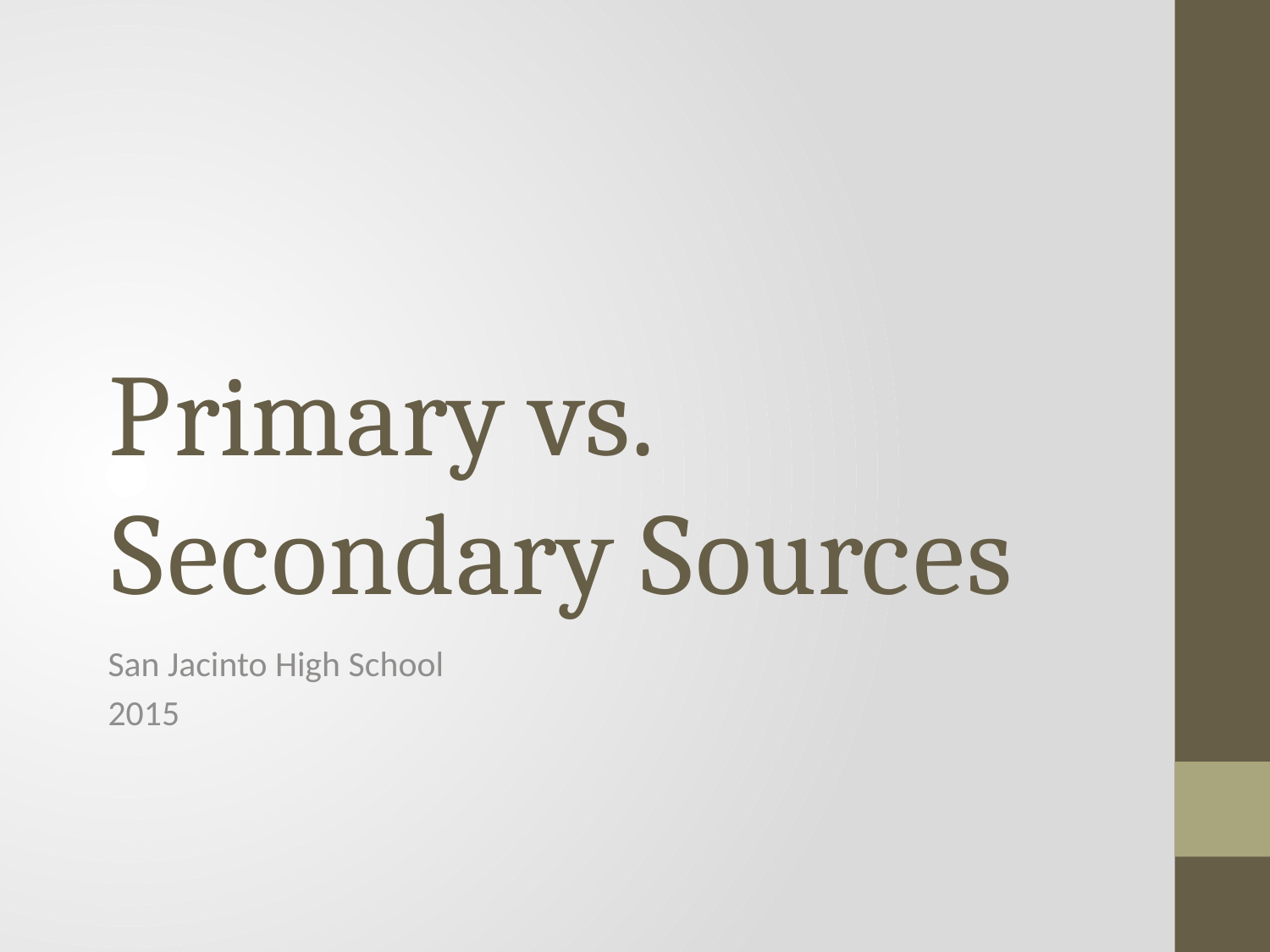

# Primary vs. Secondary Sources
San Jacinto High School
2015